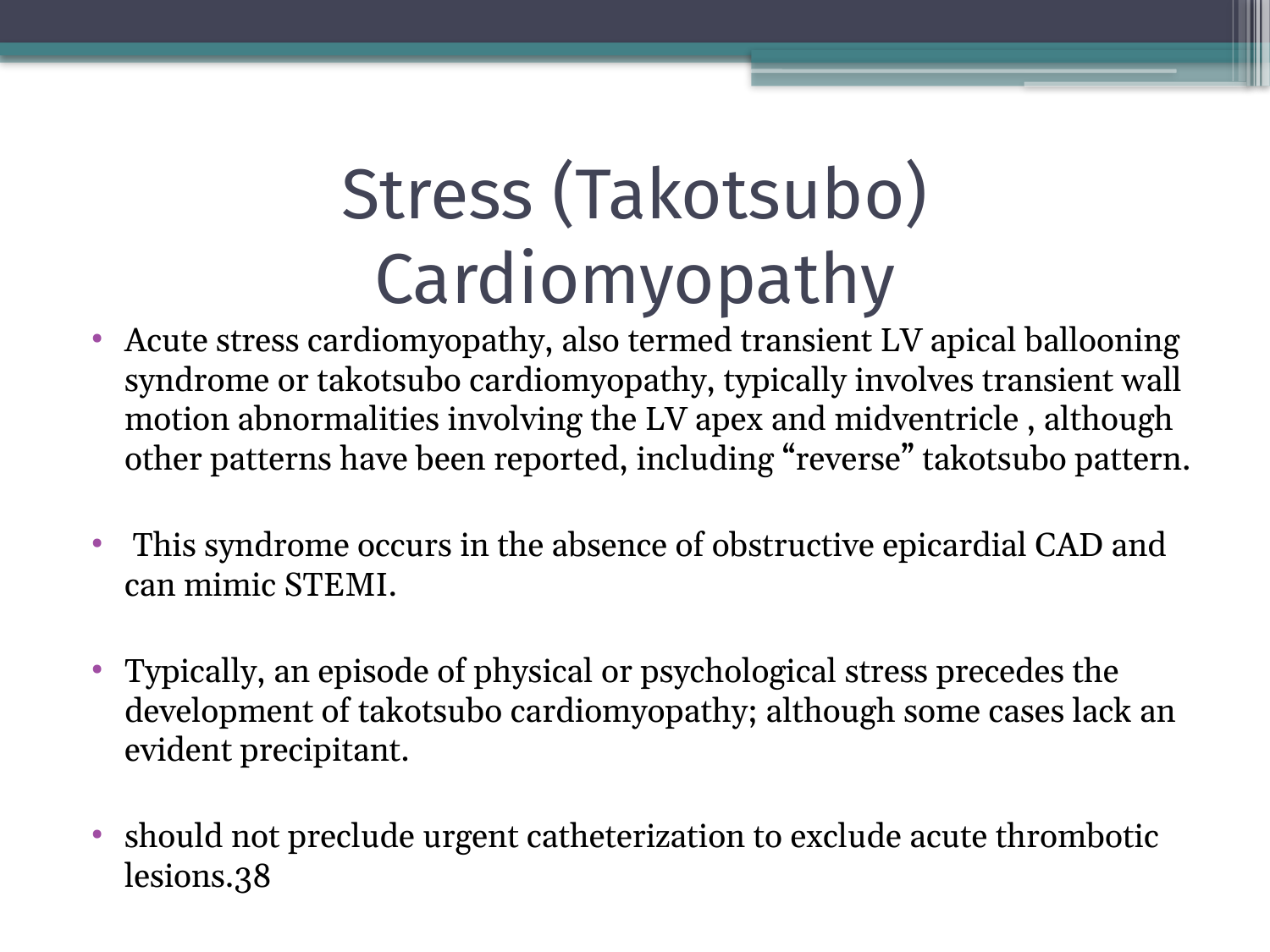

# Stress (Takotsubo) Cardiomyopathy
Acute stress cardiomyopathy, also termed transient LV apical ballooning syndrome or takotsubo cardiomyopathy, typically involves transient wall motion abnormalities involving the LV apex and midventricle , although other patterns have been reported, including “reverse” takotsubo pattern.

 This syndrome occurs in the absence of obstructive epicardial CAD and can mimic STEMI.

Typically, an episode of physical or psychological stress precedes the development of takotsubo cardiomyopathy; although some cases lack an evident precipitant.

should not preclude urgent catheterization to exclude acute thrombotic lesions.38